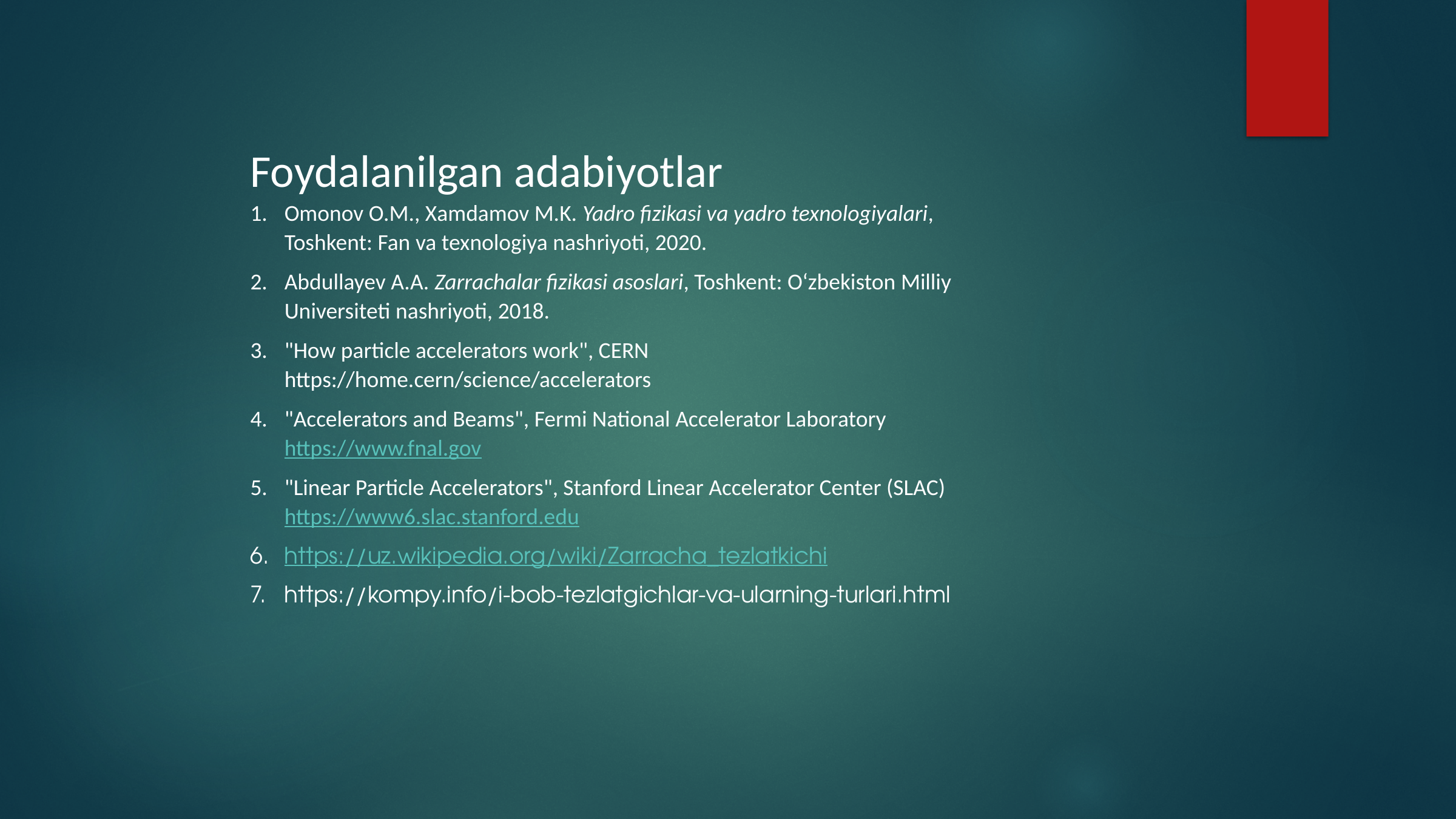

Foydalanilgan adabiyotlar
Omonov O.M., Xamdamov M.K. Yadro fizikasi va yadro texnologiyalari, Toshkent: Fan va texnologiya nashriyoti, 2020.
Abdullayev A.A. Zarrachalar fizikasi asoslari, Toshkent: O‘zbekiston Milliy Universiteti nashriyoti, 2018.
"How particle accelerators work", CERN https://home.cern/science/accelerators
"Accelerators and Beams", Fermi National Accelerator Laboratory https://www.fnal.gov
"Linear Particle Accelerators", Stanford Linear Accelerator Center (SLAC) https://www6.slac.stanford.edu
https://uz.wikipedia.org/wiki/Zarracha_tezlatkichi
https://kompy.info/i-bob-tezlatgichlar-va-ularning-turlari.html